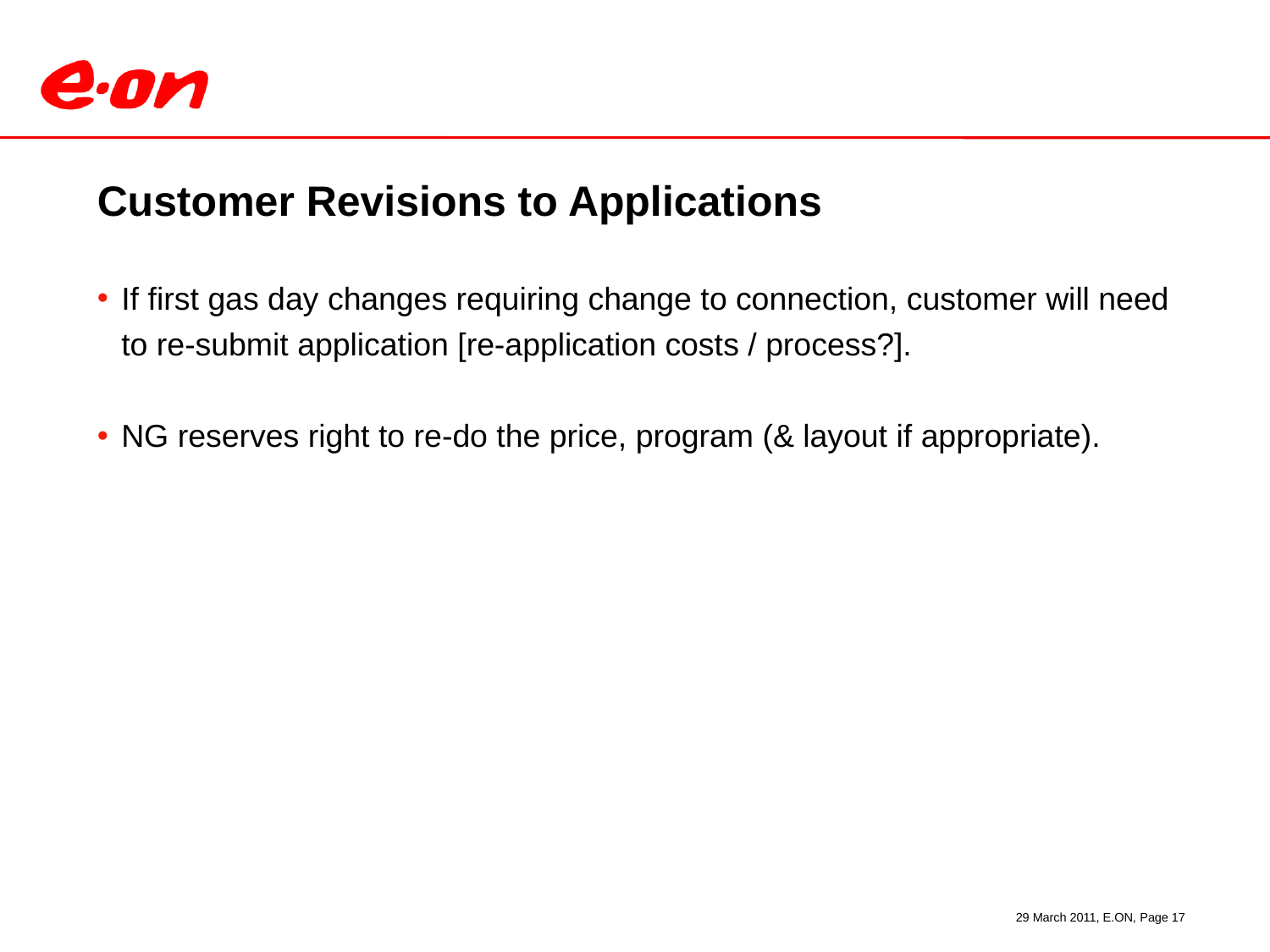

# Customer Revisions to Applications
If first gas day changes requiring change to connection, customer will need to re-submit application [re-application costs / process?].

NG reserves right to re-do the price, program (& layout if appropriate).

29 March 2011, E.ON, Page 17